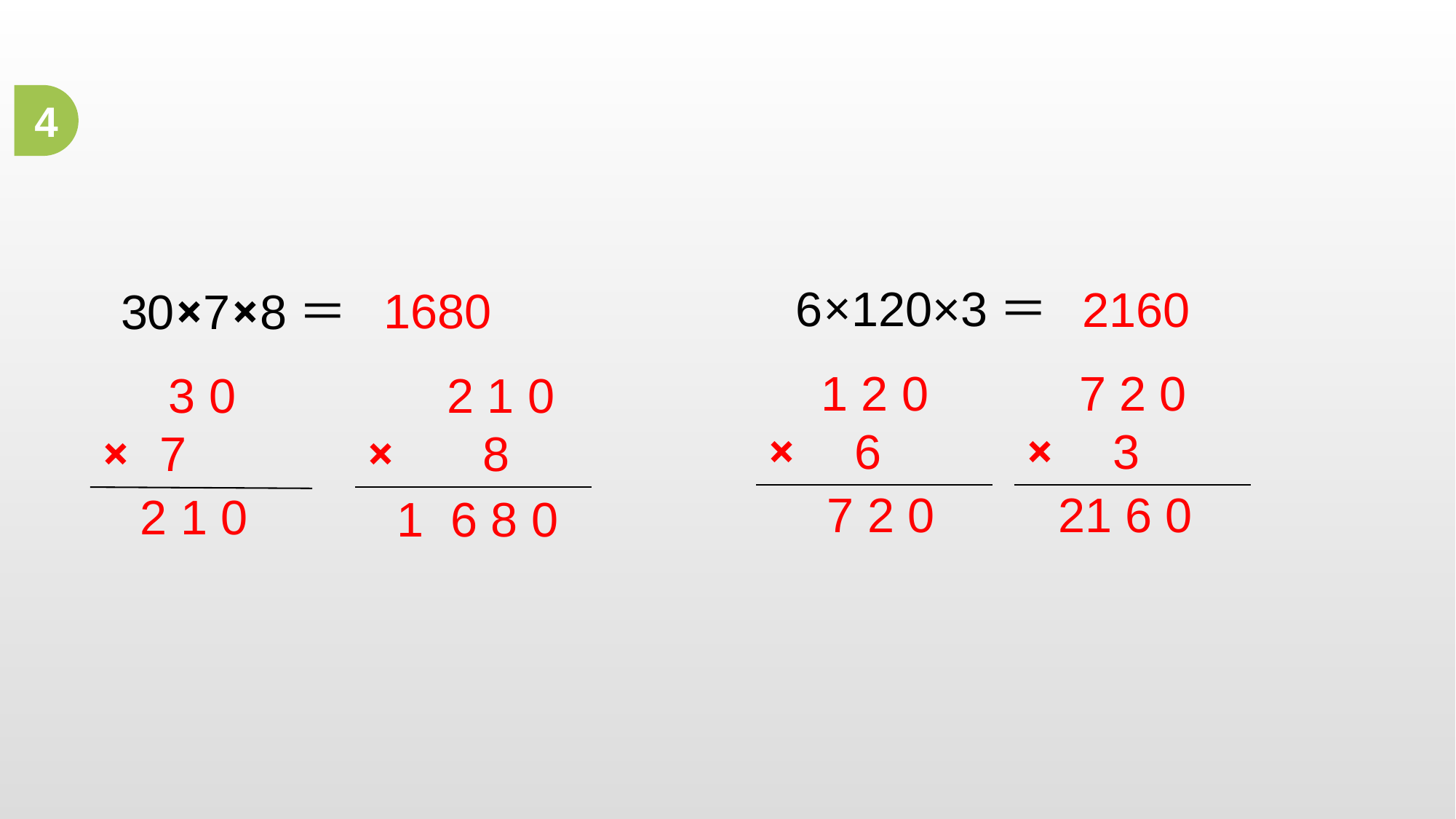

4
6×120×3＝
2160
1680
30×7×8＝
    1 2 0
×  6
    7 2 0
    7 2 0
×  3
  21 6 0
     3 0
× 7
 2 1 0
      2 1 0
×   8
 1  6 8 0